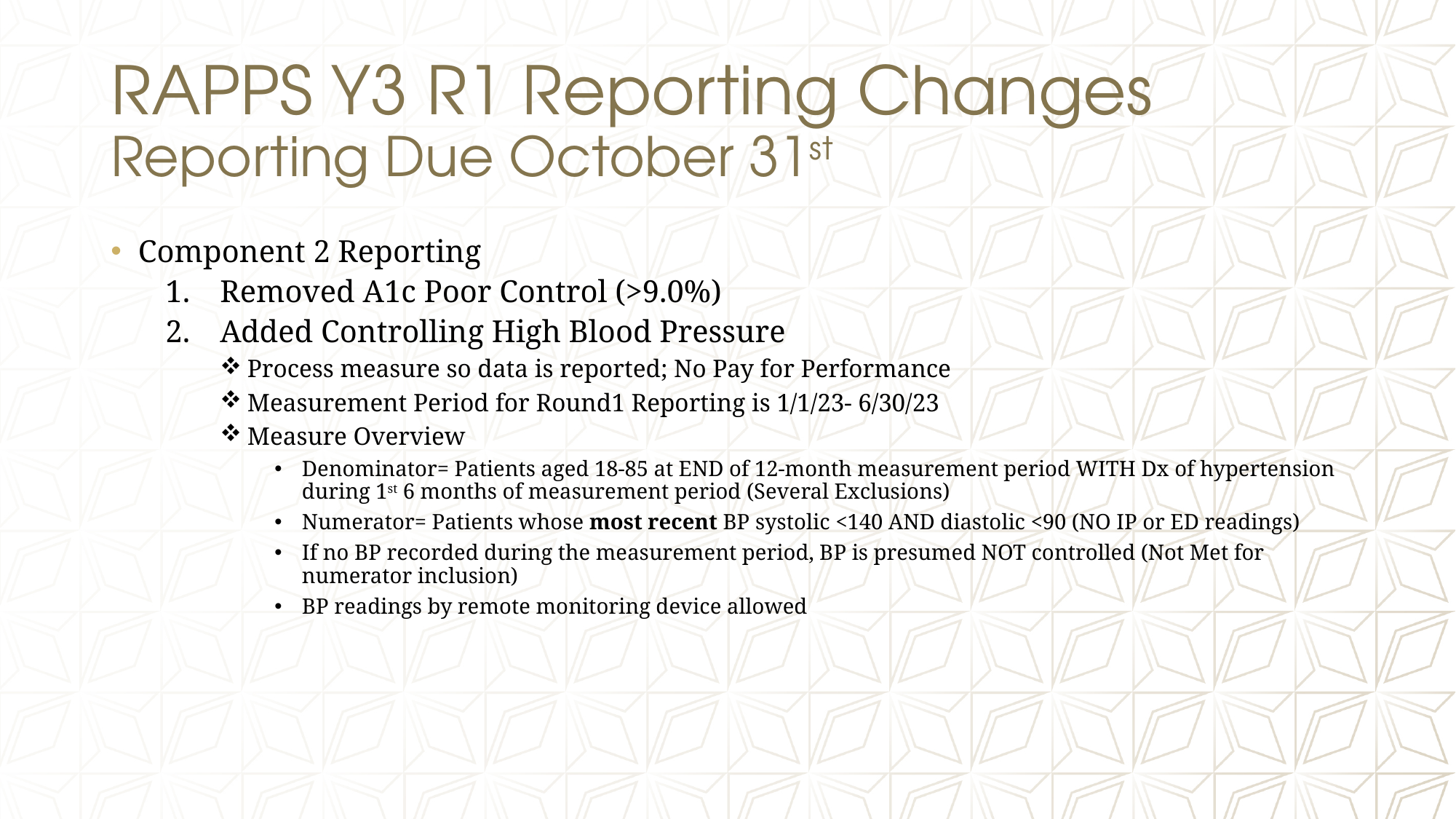

# RAPPS Y3 R1 Reporting Changes Reporting Due October 31st
Component 2 Reporting
Removed A1c Poor Control (>9.0%)
Added Controlling High Blood Pressure
Process measure so data is reported; No Pay for Performance
Measurement Period for Round1 Reporting is 1/1/23- 6/30/23
Measure Overview
Denominator= Patients aged 18-85 at END of 12-month measurement period WITH Dx of hypertension during 1st 6 months of measurement period (Several Exclusions)
Numerator= Patients whose most recent BP systolic <140 AND diastolic <90 (NO IP or ED readings)
If no BP recorded during the measurement period, BP is presumed NOT controlled (Not Met for numerator inclusion)
BP readings by remote monitoring device allowed